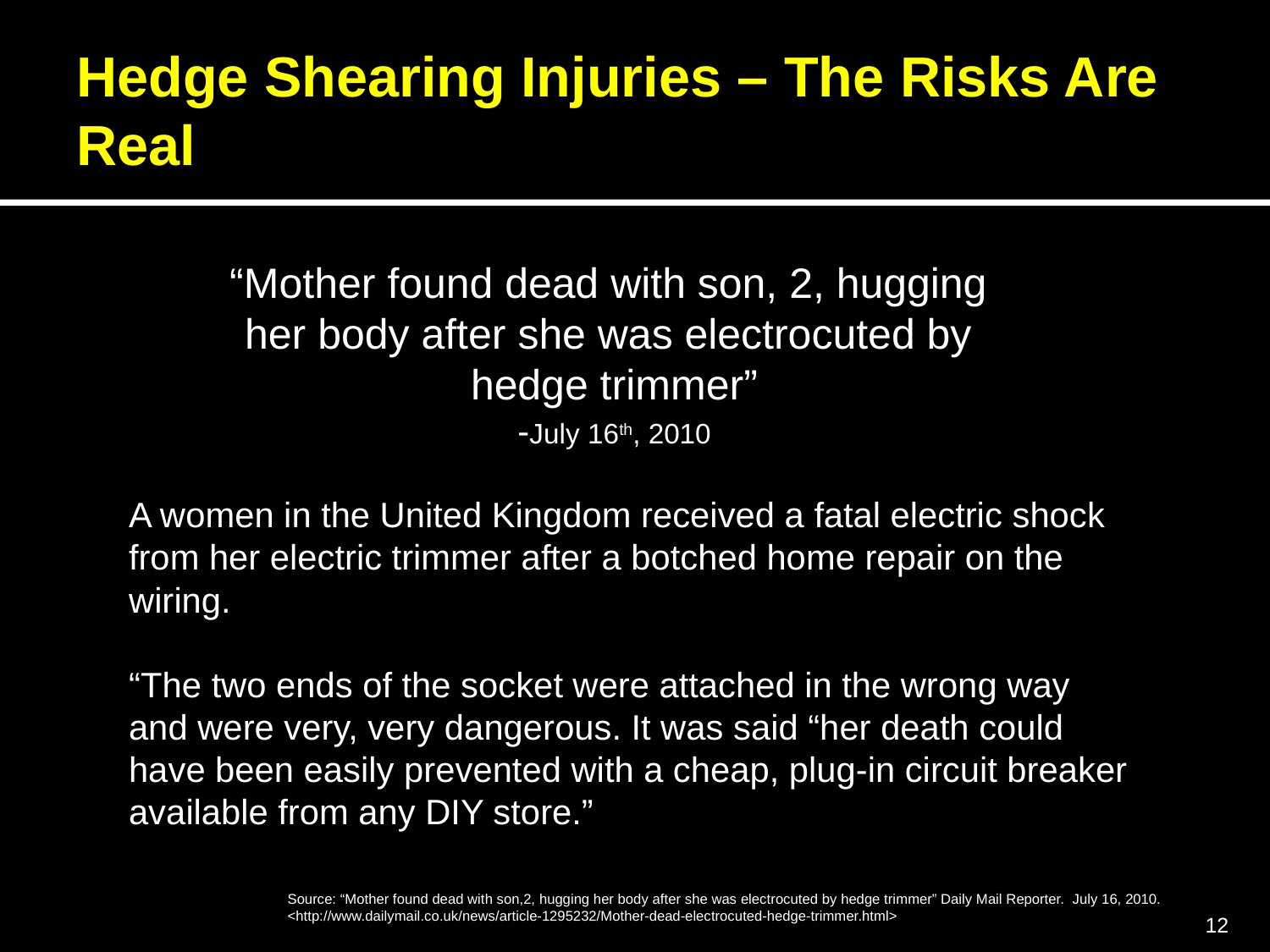

# Hedge Shearing Injuries – The Risks Are Real
“Mother found dead with son, 2, hugging
her body after she was electrocuted by
hedge trimmer”
-July 16th, 2010
A women in the United Kingdom received a fatal electric shock from her electric trimmer after a botched home repair on the wiring.

“The two ends of the socket were attached in the wrong way and were very, very dangerous. It was said “her death could have been easily prevented with a cheap, plug-in circuit breaker available from any DIY store.”
Source: “Mother found dead with son,2, hugging her body after she was electrocuted by hedge trimmer” Daily Mail Reporter.  July 16, 2010. <http://www.dailymail.co.uk/news/article-1295232/Mother-dead-electrocuted-hedge-trimmer.html>
12